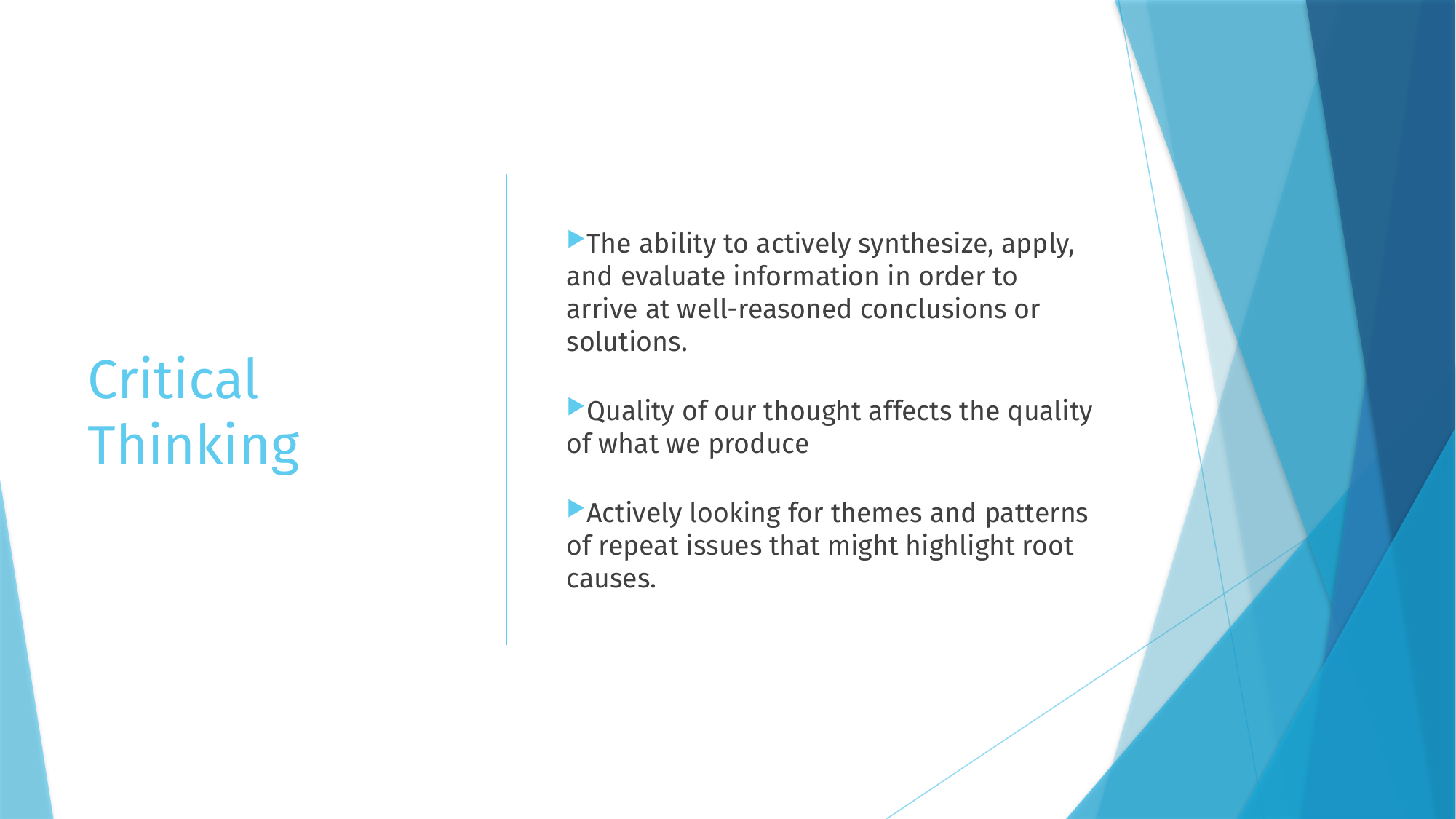

# Critical Thinking
The ability to actively synthesize, apply, and evaluate information in order to arrive at well-reasoned conclusions or solutions.
Quality of our thought affects the quality of what we produce
Actively looking for themes and patterns of repeat issues that might highlight root causes.